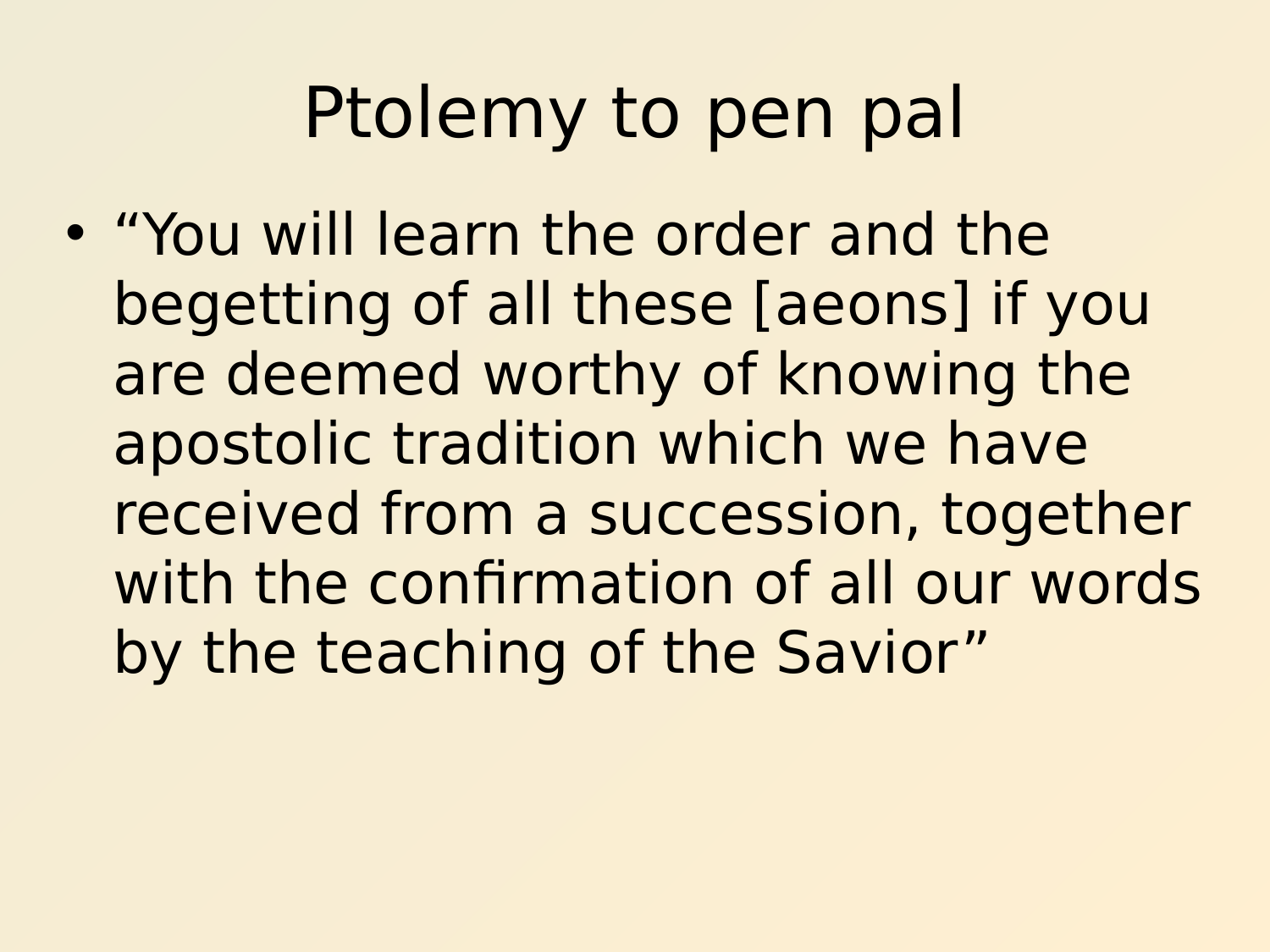

# Ptolemy to pen pal
“You will learn the order and the begetting of all these [aeons] if you are deemed worthy of knowing the apostolic tradition which we have received from a succession, together with the confirmation of all our words by the teaching of the Savior”